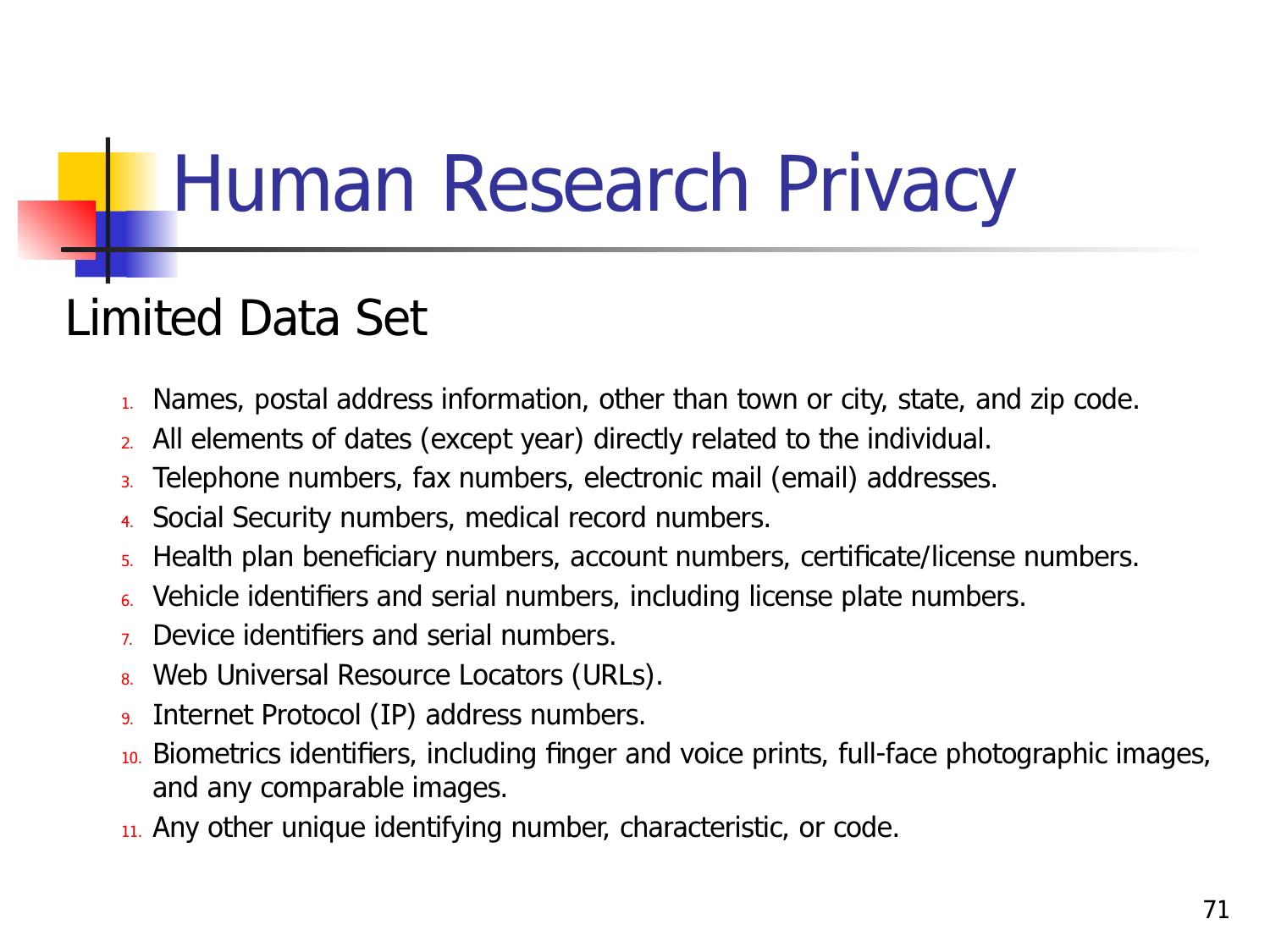

# Human Research Privacy
Limited Data Set

Names, postal address information, other than town or city, state, and zip code.
All elements of dates (except year) directly related to the individual.
Telephone numbers, fax numbers, electronic mail (email) addresses.
Social Security numbers, medical record numbers.
Health plan beneficiary numbers, account numbers, certificate/license numbers.
Vehicle identifiers and serial numbers, including license plate numbers.
Device identifiers and serial numbers.
Web Universal Resource Locators (URLs).
Internet Protocol (IP) address numbers.
Biometrics identifiers, including finger and voice prints, full-face photographic images, and any comparable images.
Any other unique identifying number, characteristic, or code.
71